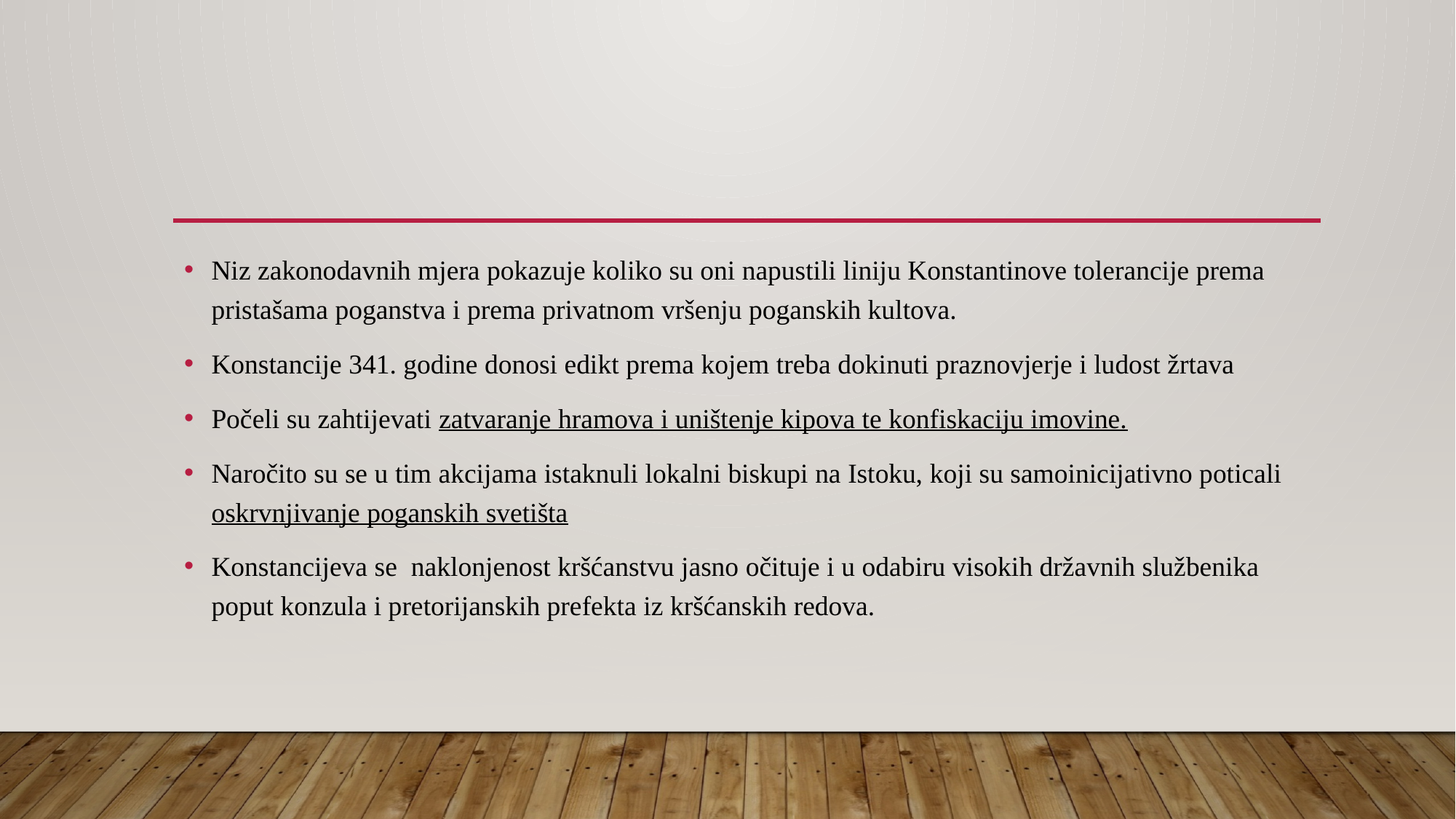

#
Niz zakonodavnih mjera pokazuje koliko su oni napustili liniju Konstantinove tolerancije prema pristašama poganstva i prema privatnom vršenju poganskih kultova.
Konstancije 341. godine donosi edikt prema kojem treba dokinuti praznovjerje i ludost žrtava
Počeli su zahtijevati zatvaranje hramova i uništenje kipova te konfiskaciju imovine.
Naročito su se u tim akcijama istaknuli lokalni biskupi na Istoku, koji su samoinicijativno poticali oskrvnjivanje poganskih svetišta
Konstancijeva se  naklonjenost kršćanstvu jasno očituje i u odabiru visokih državnih službenika poput konzula i pretorijanskih prefekta iz kršćanskih redova.